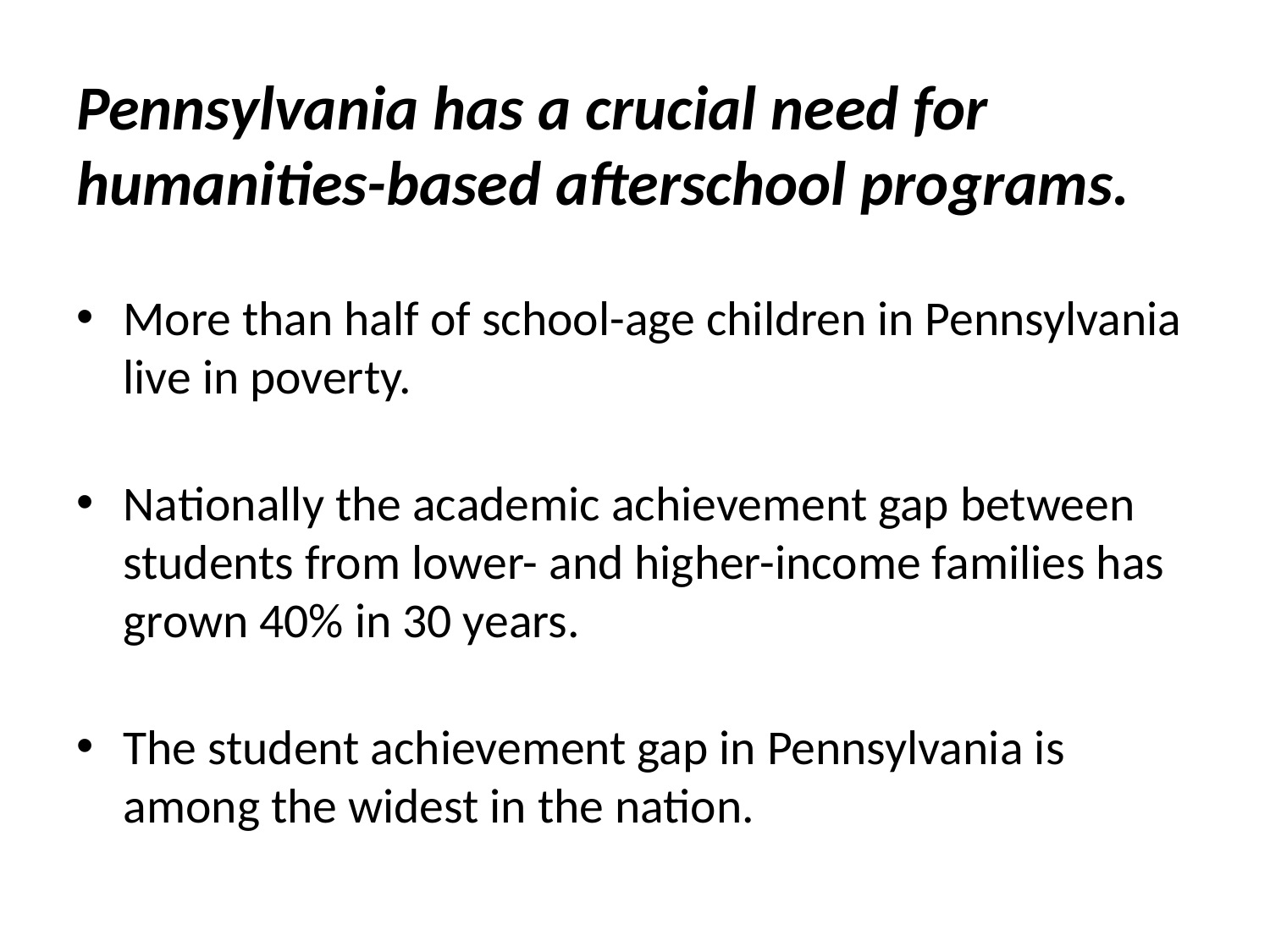

Pennsylvania has a crucial need for humanities-based afterschool programs.

More than half of school-age children in Pennsylvania live in poverty.

Nationally the academic achievement gap between students from lower- and higher-income families has grown 40% in 30 years.

The student achievement gap in Pennsylvania is among the widest in the nation.